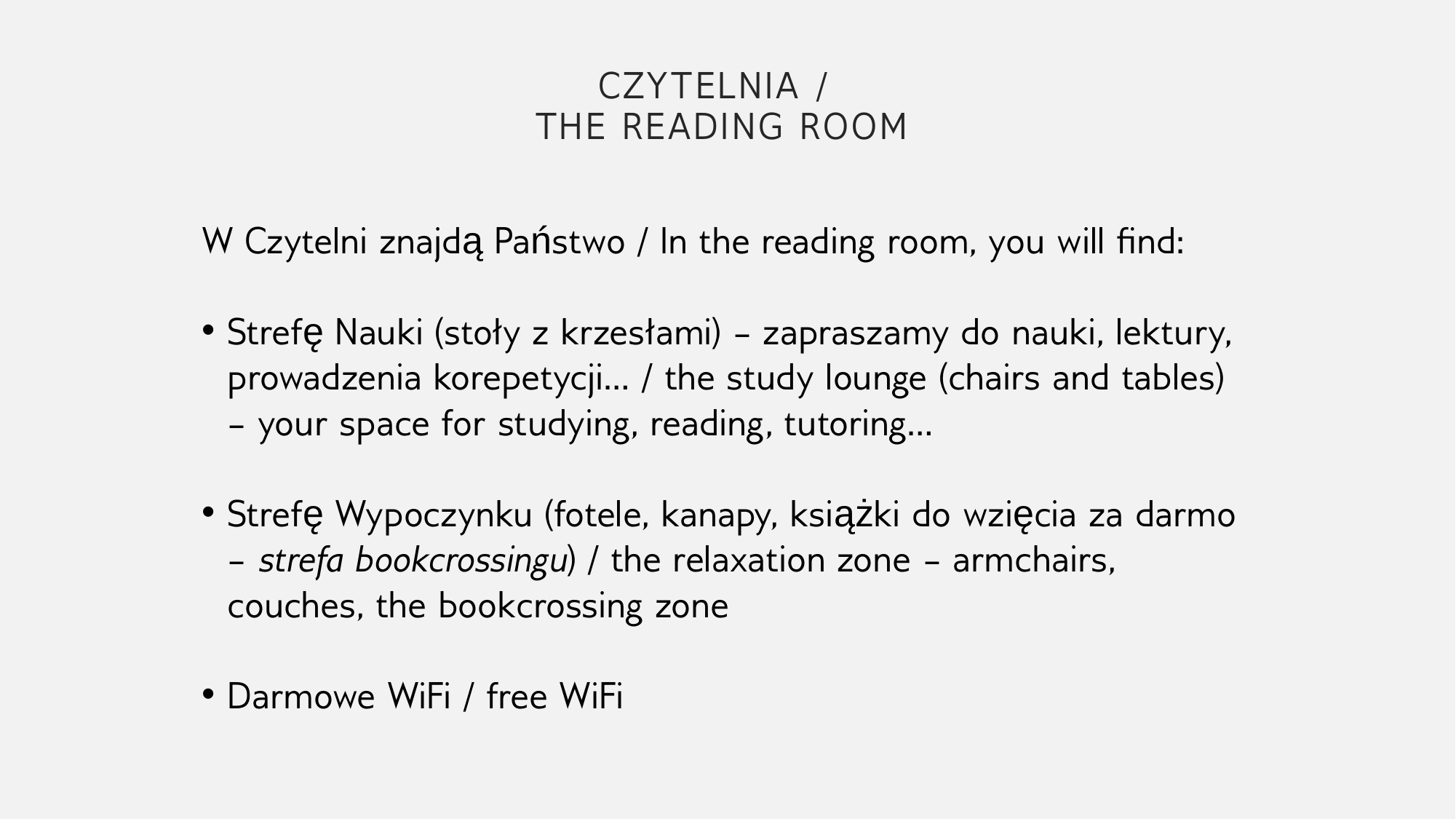

# CZYTELNIA / THE READING ROOM
W Czytelni znajdą Państwo / In the reading room, you will find:

Strefę Nauki (stoły z krzesłami) – zapraszamy do nauki, lektury, prowadzenia korepetycji… / the study lounge (chairs and tables) – your space for studying, reading, tutoring…

Strefę Wypoczynku (fotele, kanapy, książki do wzięcia za darmo – strefa bookcrossingu) / the relaxation zone – armchairs, couches, the bookcrossing zone

Darmowe WiFi / free WiFi